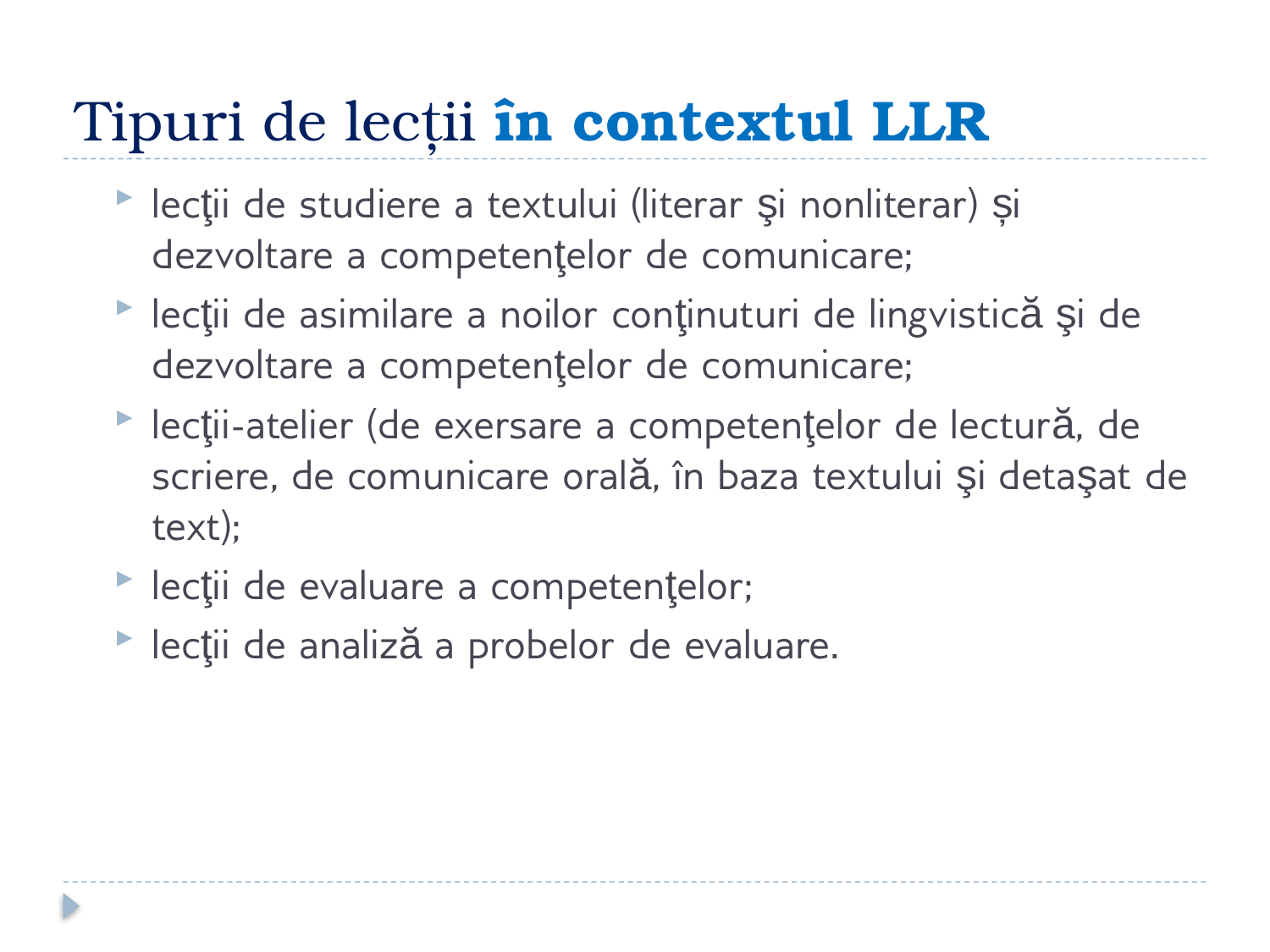

# Tipuri de lecții în contextul LLR
lecţii de studiere a textului (literar şi nonliterar) și dezvoltare a competenţelor de comunicare;
lecţii de asimilare a noilor conţinuturi de lingvistică şi de dezvoltare a competenţelor de comunicare;
lecţii-atelier (de exersare a competenţelor de lectură, de scriere, de comunicare orală, în baza textului şi detaşat de text);
lecţii de evaluare a competenţelor;
lecţii de analiză a probelor de evaluare.